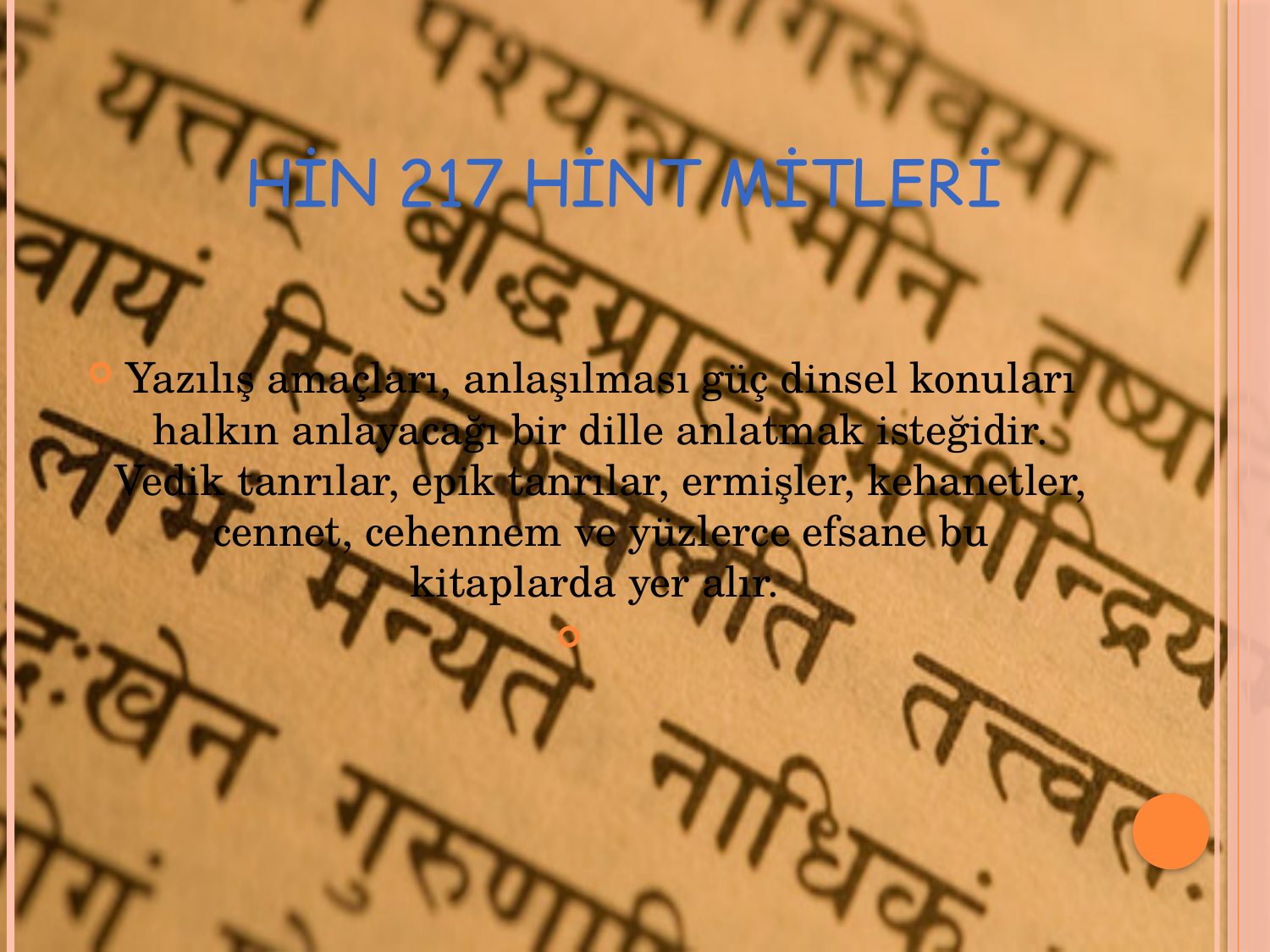

# HİN 217 hint mitleri

Yazılış amaçları, anlaşılması güç dinsel konuları halkın anlayacağı bir dille anlatmak isteğidir. Vedik tanrılar, epik tanrılar, ermişler, kehanetler, cennet, cehennem ve yüzlerce efsane bu kitaplarda yer alır.